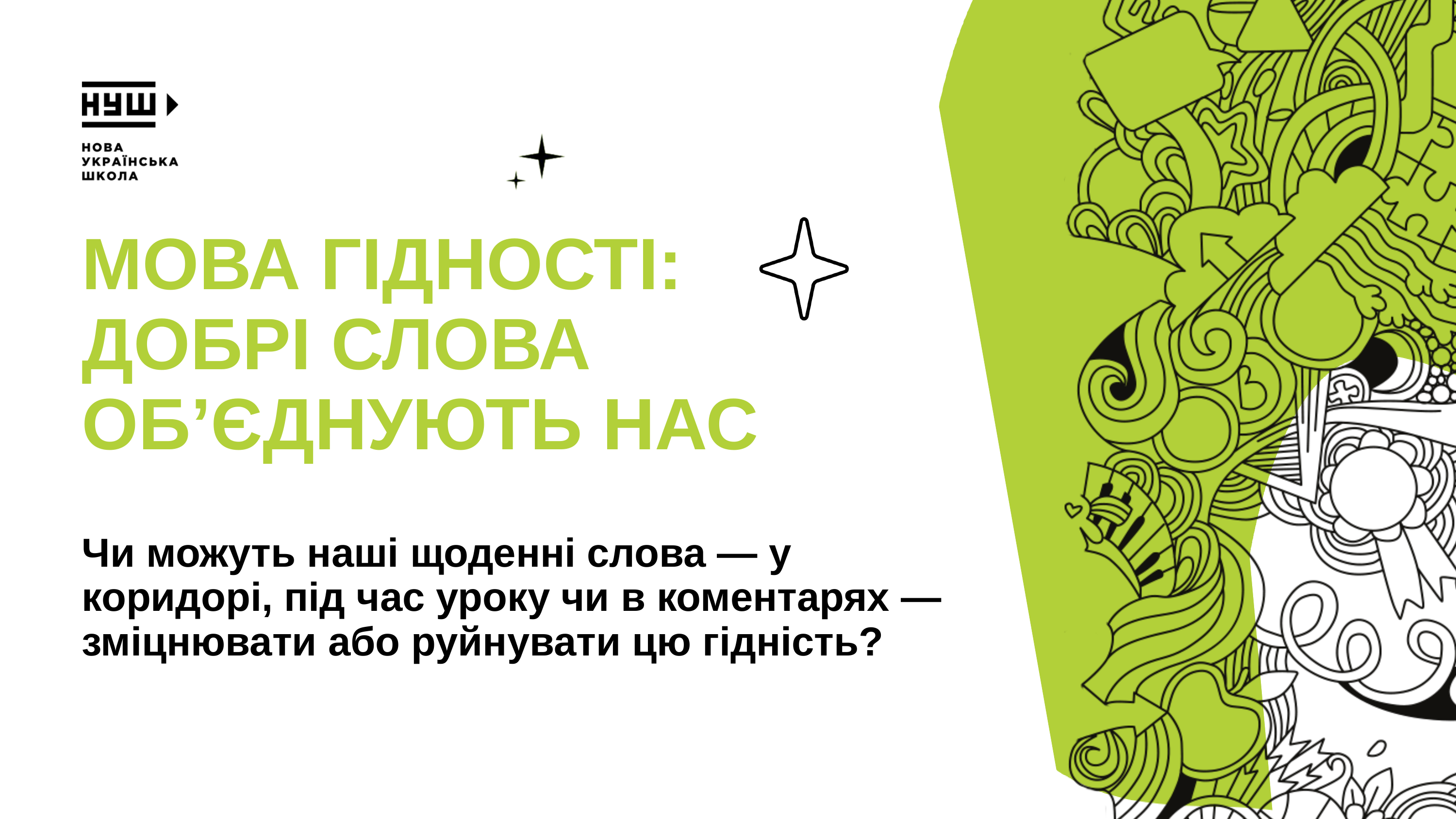

МОВА ГІДНОСТІ:
ДОБРІ СЛОВА ОБ’ЄДНУЮТЬ НАС

Чи можуть наші щоденні слова — у коридорі, під час уроку чи в коментарях — зміцнювати або руйнувати цю гідність?